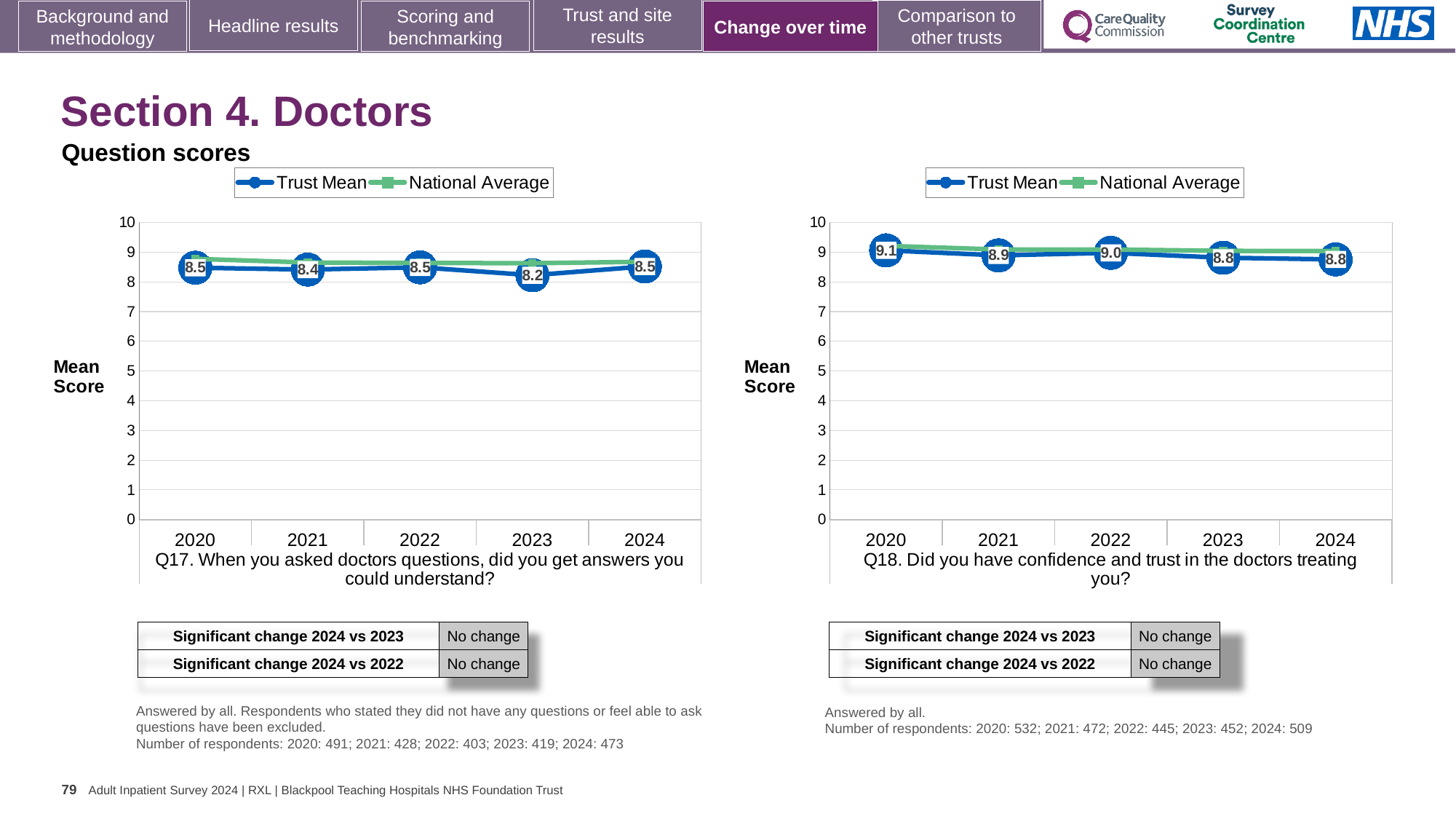

# Section 4. Doctors
Question scores

### Chart

| Category | Trust Mean | National Average |
|---|---|---|
| 2020 | 8.477758756976414 | 8.775622496772892 |
| 2021 | 8.415654772172195 | 8.65300797907108 |
| 2022 | 8.490611452436625 | 8.638316008204752 |
| 2023 | 8.22448145478739 | 8.628936229033119 |
| 2024 | 8.520502781566126 | 8.676813970679843 |

### Chart

| Category | Trust Mean | National Average |
|---|---|---|
| 2020 | 9.061643829889608 | 9.213422883906146 |
| 2021 | 8.891795650234801 | 9.090088854968883 |
| 2022 | 8.977400634377425 | 9.089684092207076 |
| 2023 | 8.813431322161762 | 9.044584746248495 |
| 2024 | 8.756650150448063 | 9.039315057789015 |
| Significant change 2024 vs 2023 | No change |
| --- | --- |
| Significant change 2024 vs 2022 | No change |
| Significant change 2024 vs 2023 | No change |
| --- | --- |
| Significant change 2024 vs 2022 | No change |
Answered by all. Respondents who stated they did not have any questions or feel able to ask questions have been excluded.
Number of respondents: 2020: 491; 2021: 428; 2022: 403; 2023: 419; 2024: 473

Answered by all.
Number of respondents: 2020: 532; 2021: 472; 2022: 445; 2023: 452; 2024: 509

79